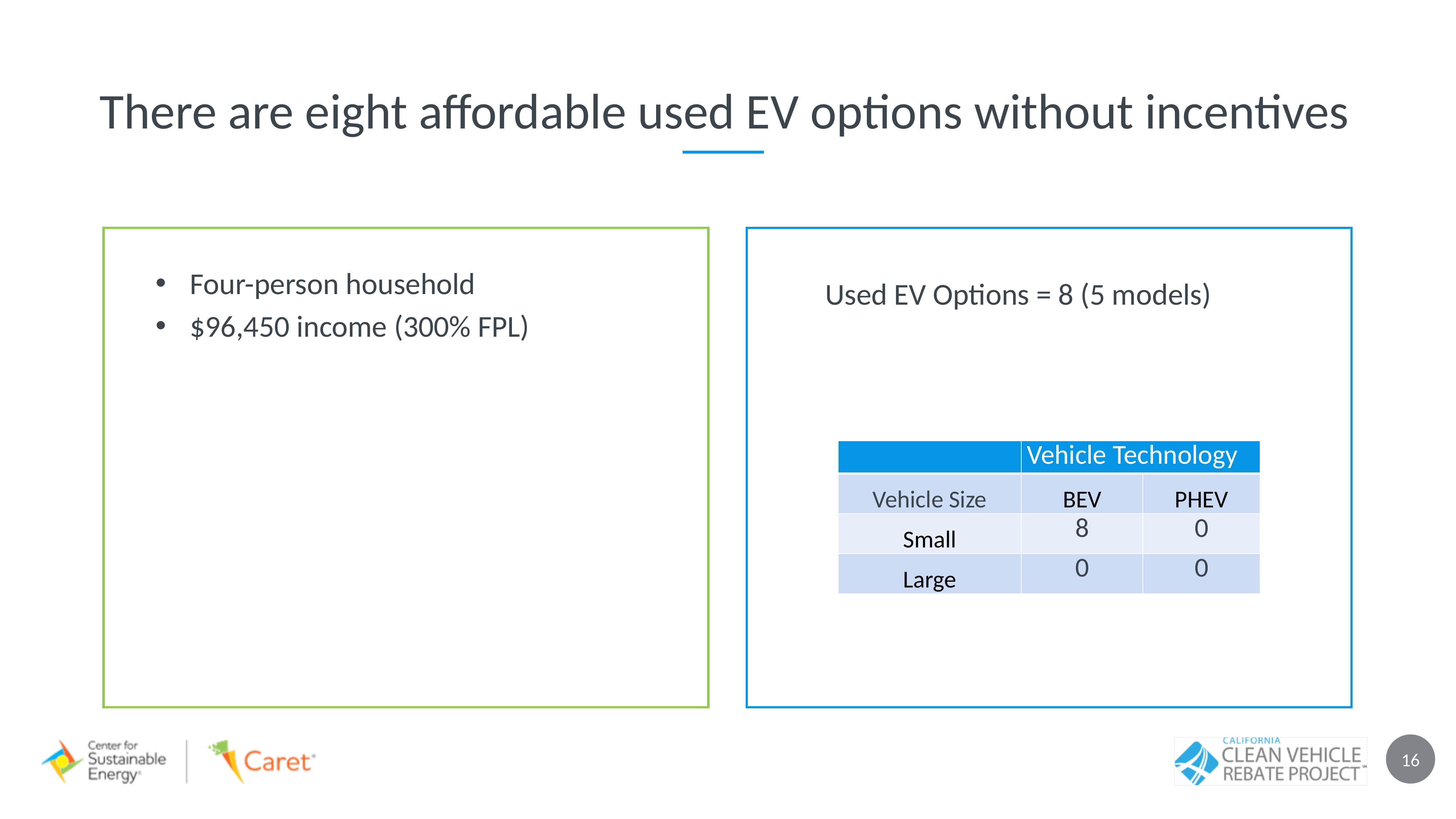

There are eight affordable used EV options without incentives

Four-person household
$96,450 income (300% FPL)
Used EV Options = 8 (5 models)
|  | Vehicle Technology |  |
| --- | --- | --- |
| Vehicle Size | BEV | PHEV |
| Small | 8 | 0 |
| Large | 0 | 0 |
16